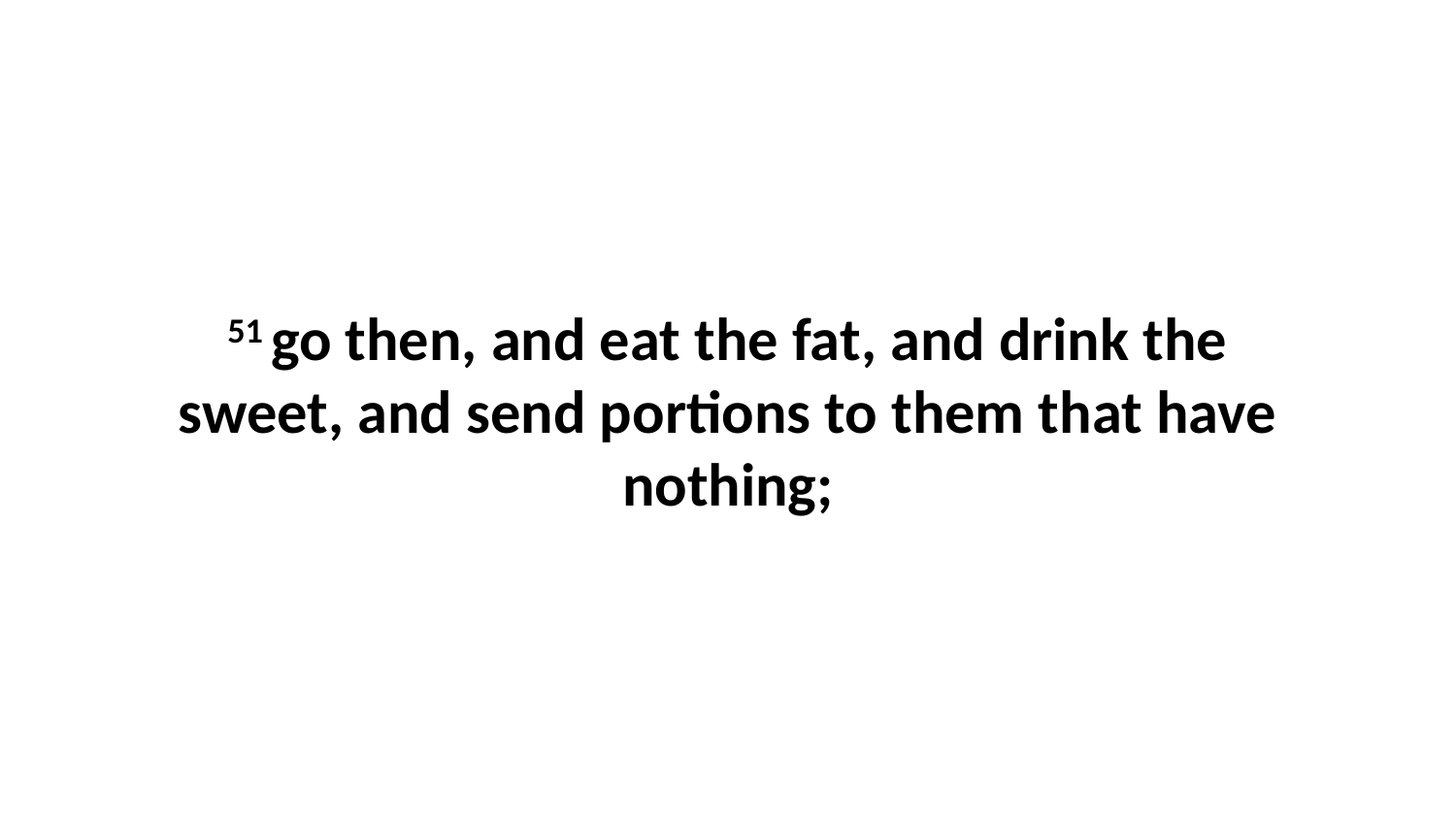

51 go then, and eat the fat, and drink the sweet, and send portions to them that have nothing;